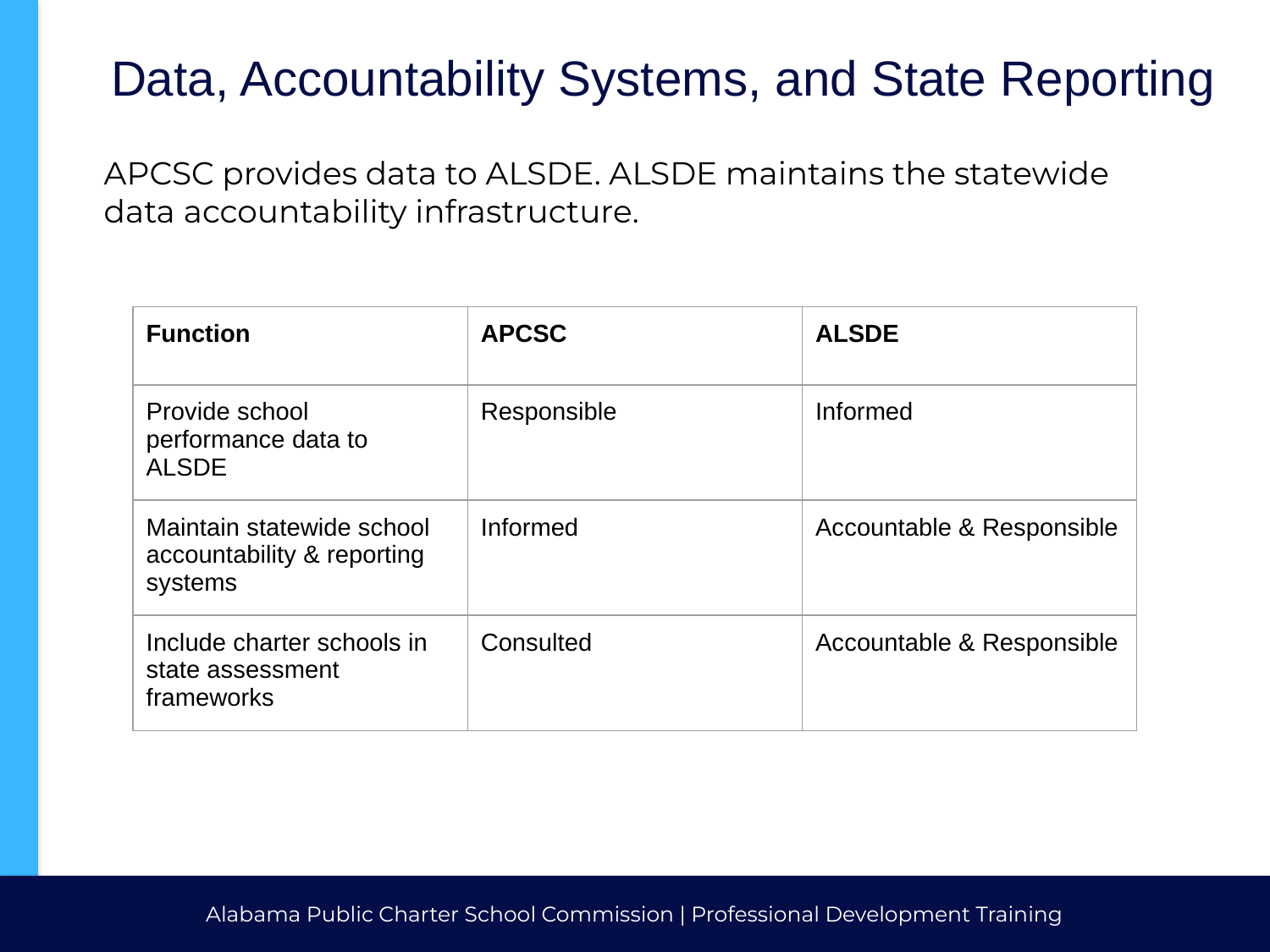

Data, Accountability Systems, and State Reporting
APCSC provides data to ALSDE. ALSDE maintains the statewide data accountability infrastructure.

| Function | APCSC | ALSDE |
| --- | --- | --- |
| Provide school performance data to ALSDE | Responsible | Informed |
| Maintain statewide school accountability & reporting systems | Informed | Accountable & Responsible |
| Include charter schools in state assessment frameworks | Consulted | Accountable & Responsible |

Alabama Public Charter School Commission | Professional Development Training